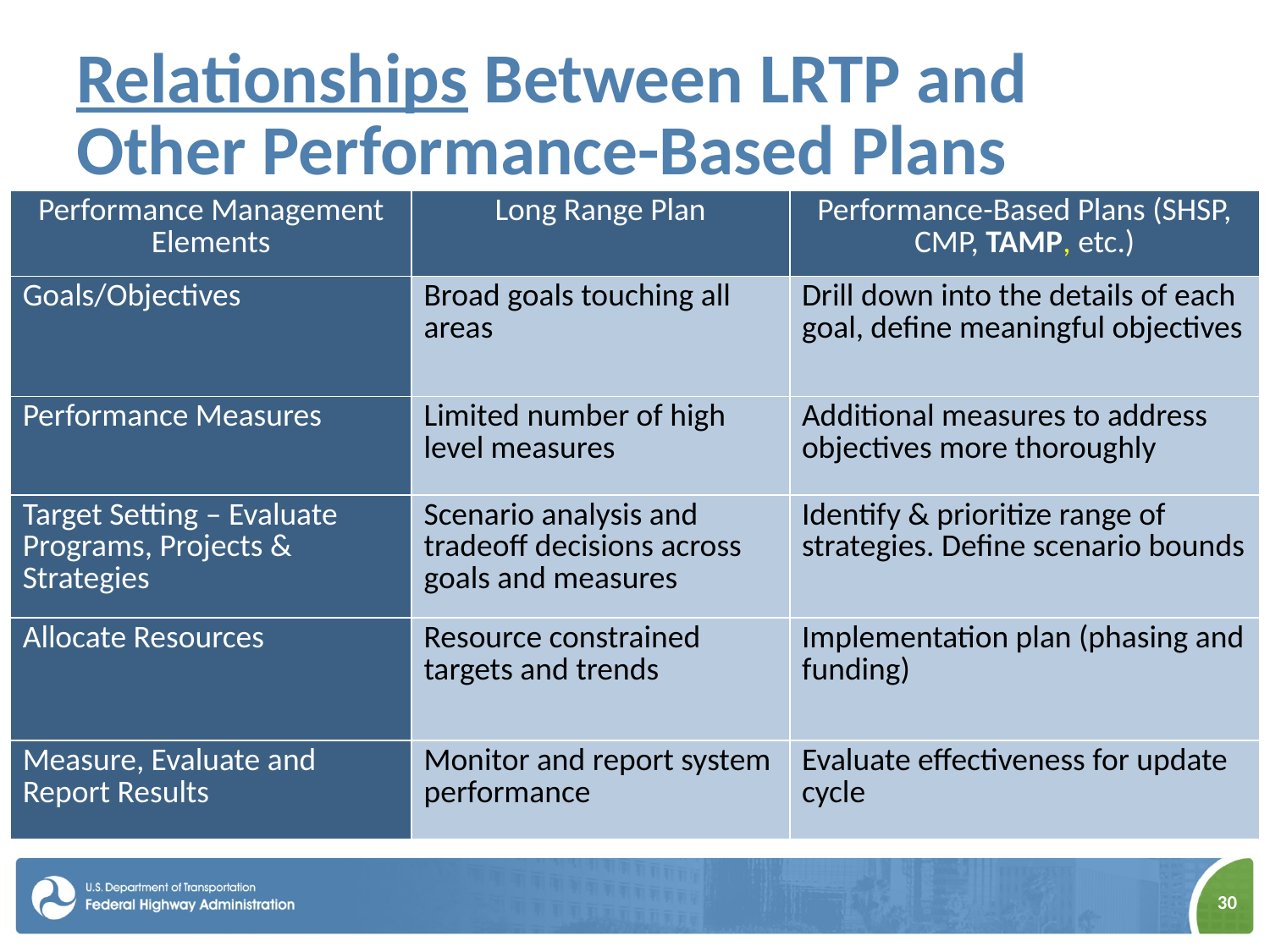

# Relationships Between LRTP and Other Performance-Based Plans
| Performance Management Elements | Long Range Plan | Performance-Based Plans (SHSP, CMP, TAMP, etc.) |
| --- | --- | --- |
| Goals/Objectives | Broad goals touching all areas | Drill down into the details of each goal, define meaningful objectives |
| Performance Measures | Limited number of high level measures | Additional measures to address objectives more thoroughly |
| Target Setting – Evaluate Programs, Projects & Strategies | Scenario analysis and tradeoff decisions across goals and measures | Identify & prioritize range of strategies. Define scenario bounds |
| Allocate Resources | Resource constrained targets and trends | Implementation plan (phasing and funding) |
| Measure, Evaluate and Report Results | Monitor and report system performance | Evaluate effectiveness for update cycle |
30